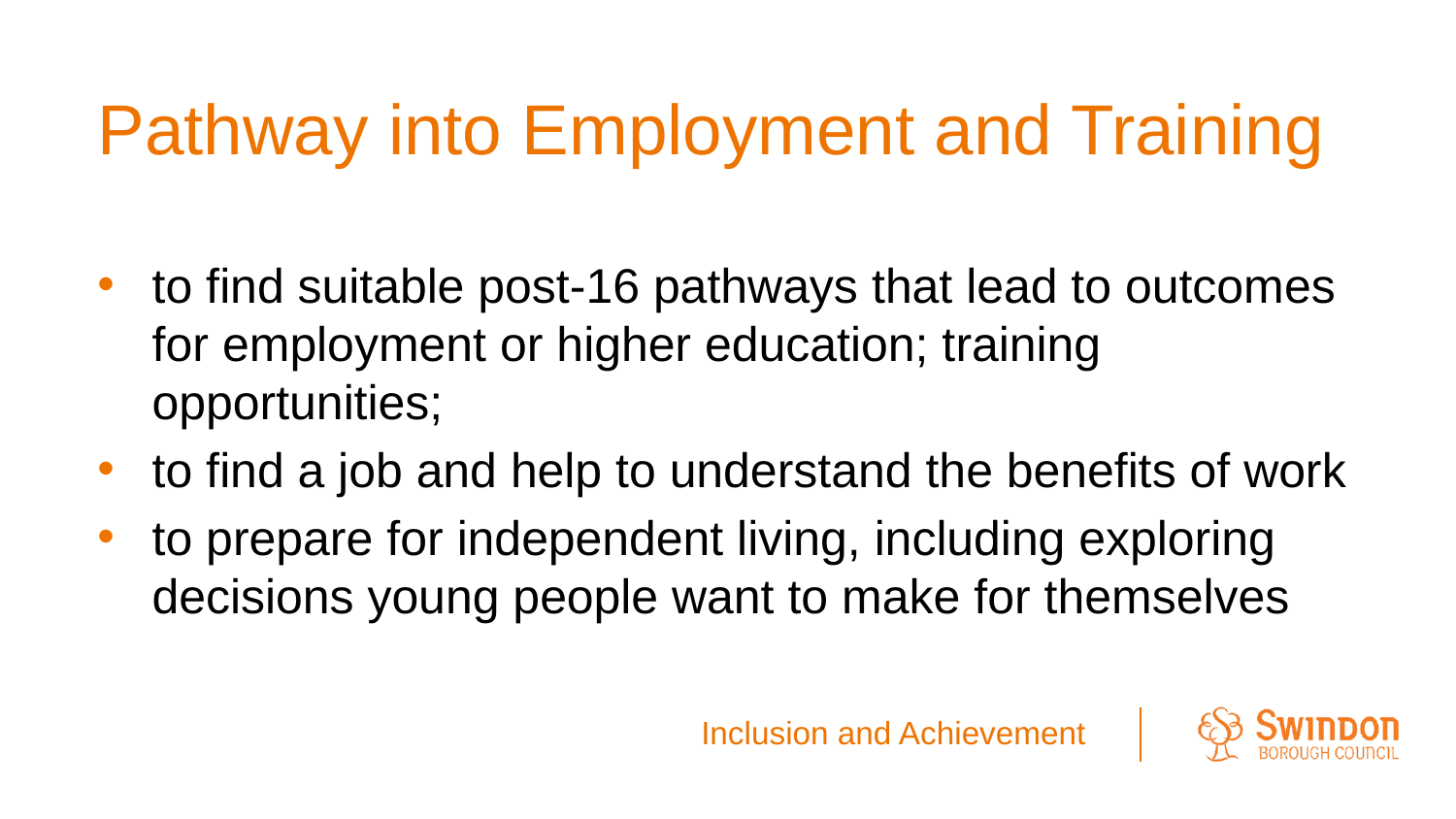

# Pathway into Employment and Training

to find suitable post-16 pathways that lead to outcomes for employment or higher education; training opportunities;
to find a job and help to understand the benefits of work
to prepare for independent living, including exploring decisions young people want to make for themselves